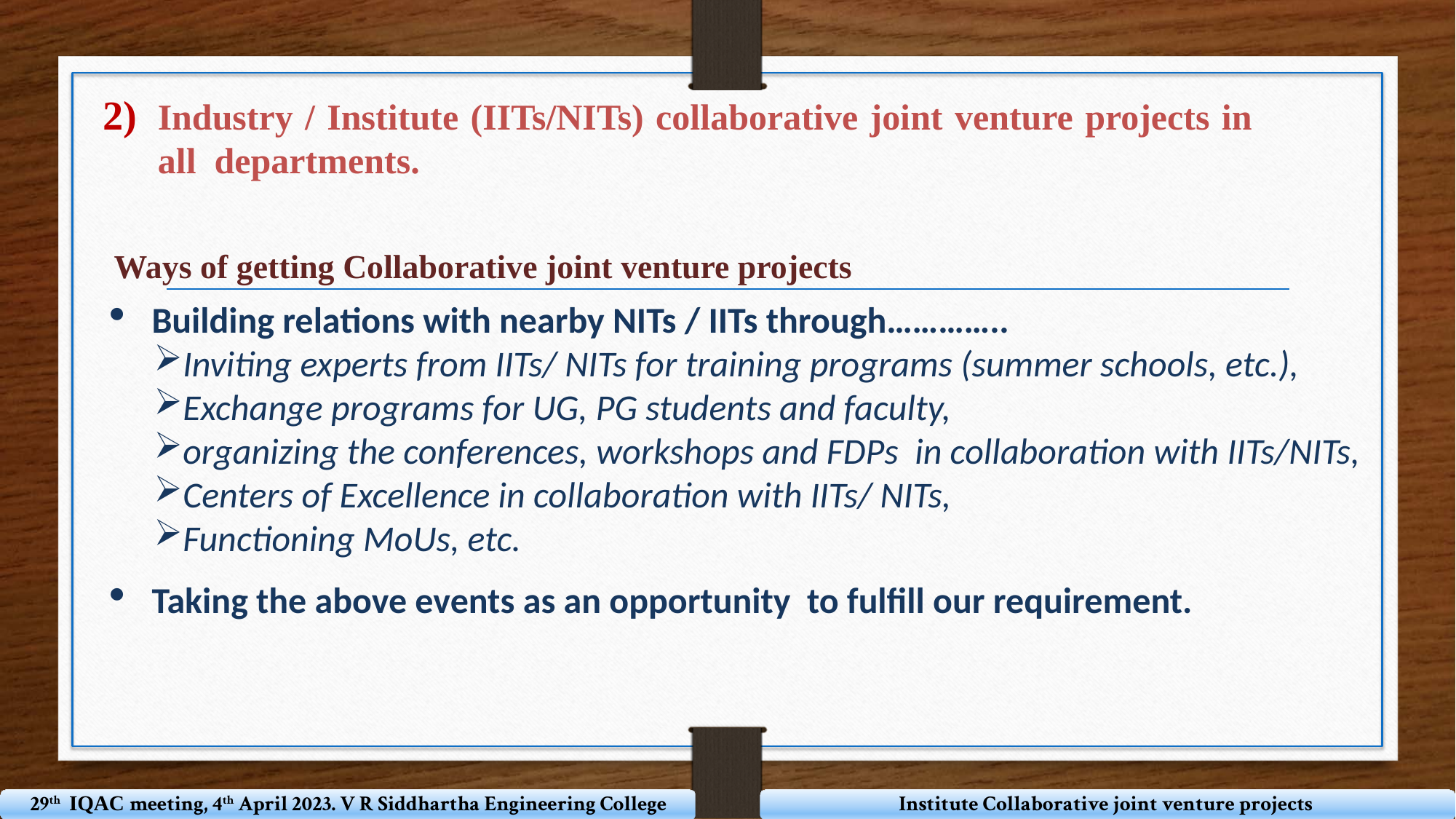

Industry / Institute (IITs/NITs) collaborative joint venture projects in all  departments.
Ways of getting Collaborative joint venture projects
Building relations with nearby NITs / IITs through…………..
Inviting experts from IITs/ NITs for training programs (summer schools, etc.),
Exchange programs for UG, PG students and faculty,
organizing the conferences, workshops and FDPs  in collaboration with IITs/NITs,
Centers of Excellence in collaboration with IITs/ NITs,
Functioning MoUs, etc.
Taking the above events as an opportunity  to fulfill our requirement.
29th  IQAC meeting, 4th April 2023. V R Siddhartha Engineering College
Institute Collaborative joint venture projects